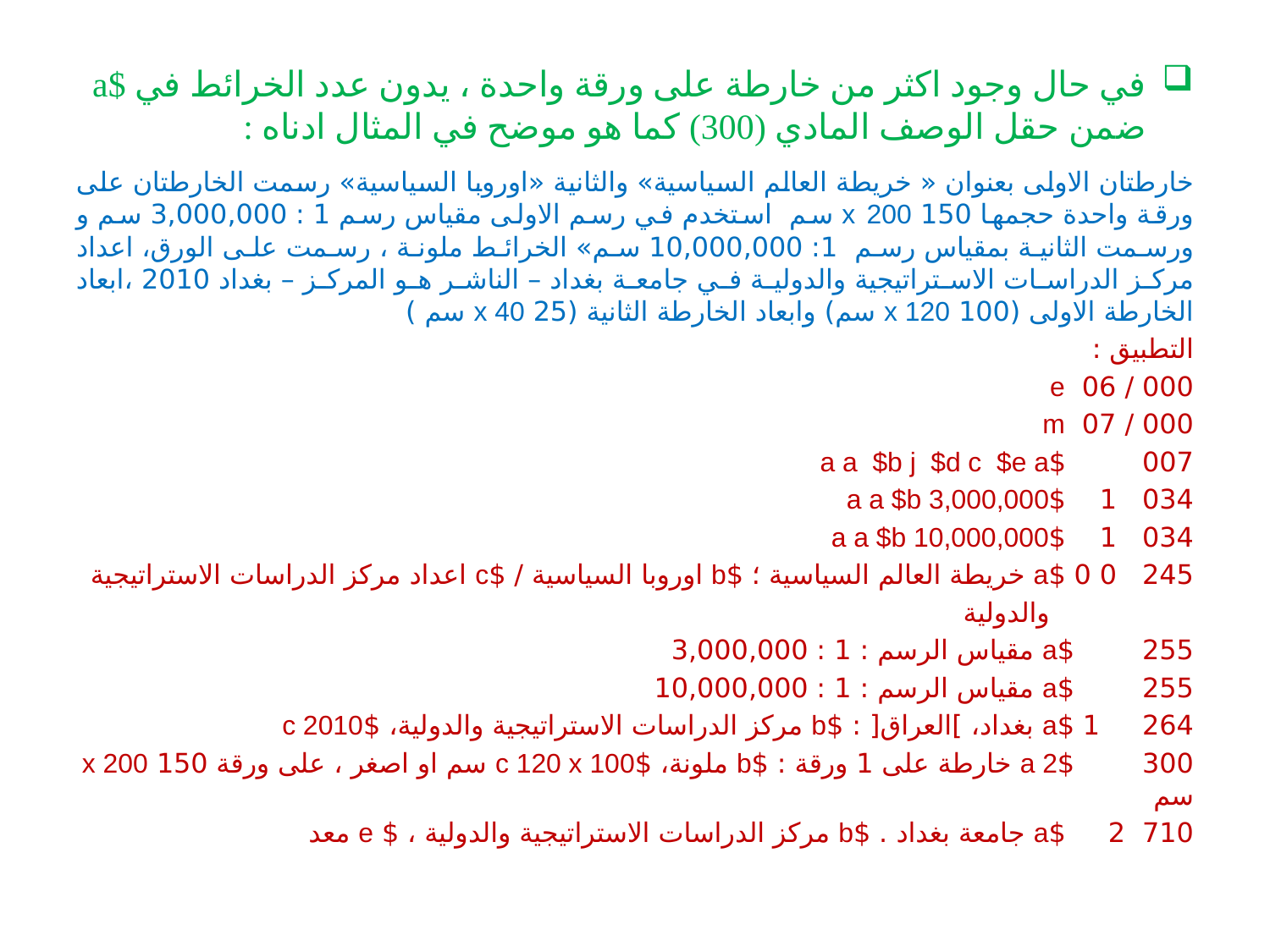

# في حال وجود اكثر من خارطة على ورقة واحدة ، يدون عدد الخرائط في $a ضمن حقل الوصف المادي (300) كما هو موضح في المثال ادناه :
خارطتان الاولى بعنوان « خريطة العالم السياسية» والثانية «اوروبا السياسية» رسمت الخارطتان على ورقة واحدة حجمها 150 x 200 سم  استخدم في رسم الاولى مقياس رسم 1 : 3,000,000 سم و ورسمت الثانية بمقياس رسم  1: 10,000,000 سم» الخرائط ملونة ، رسمت على الورق، اعداد مركز الدراسات الاستراتيجية والدولية في جامعة بغداد – الناشر هو المركز – بغداد 2010 ،ابعاد الخارطة الاولى (100 x 120 سم) وابعاد الخارطة الثانية (25 x 40 سم )
التطبيق :
000 / 06  e
000 / 07  m
007         $a a  $b j  $d c  $e a
034   1    $a a $b 3,000,000
034   1    $a a $b 10,000,000
245   0 0 $a خريطة العالم السياسية ؛ $b اوروبا السياسية / $c اعداد مركز الدراسات الاستراتيجية
                 والدولية
255        $a مقياس الرسم : 1 : 3,000,000
255        $a مقياس الرسم : 1 : 10,000,000
264     1 $a بغداد، ]العراق[ : $b مركز الدراسات الاستراتيجية والدولية، $c 2010
300        $a 2 خارطة على 1 ورقة : $b ملونة، $c 120 x 100 سم او اصغر ، على ورقة 150 x 200 سم
710  2     $a جامعة بغداد . $b مركز الدراسات الاستراتيجية والدولية ، $ e معد